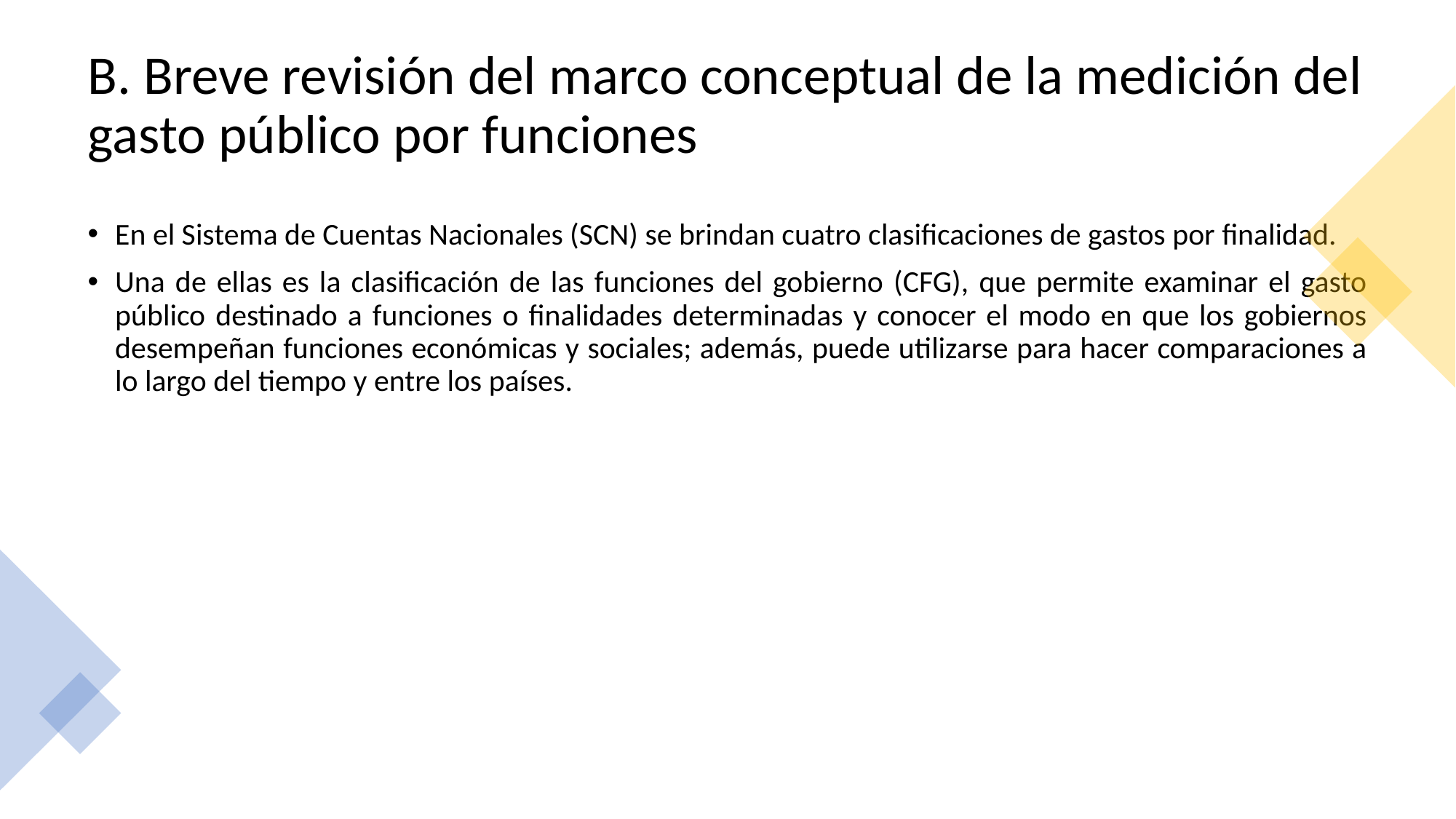

# B. Breve revisión del marco conceptual de la medición del gasto público por funciones

En el Sistema de Cuentas Nacionales (SCN) se brindan cuatro clasificaciones de gastos por finalidad.
Una de ellas es la clasificación de las funciones del gobierno (CFG), que permite examinar el gasto público destinado a funciones o finalidades determinadas y conocer el modo en que los gobiernos desempeñan funciones económicas y sociales; además, puede utilizarse para hacer comparaciones a lo largo del tiempo y entre los países.